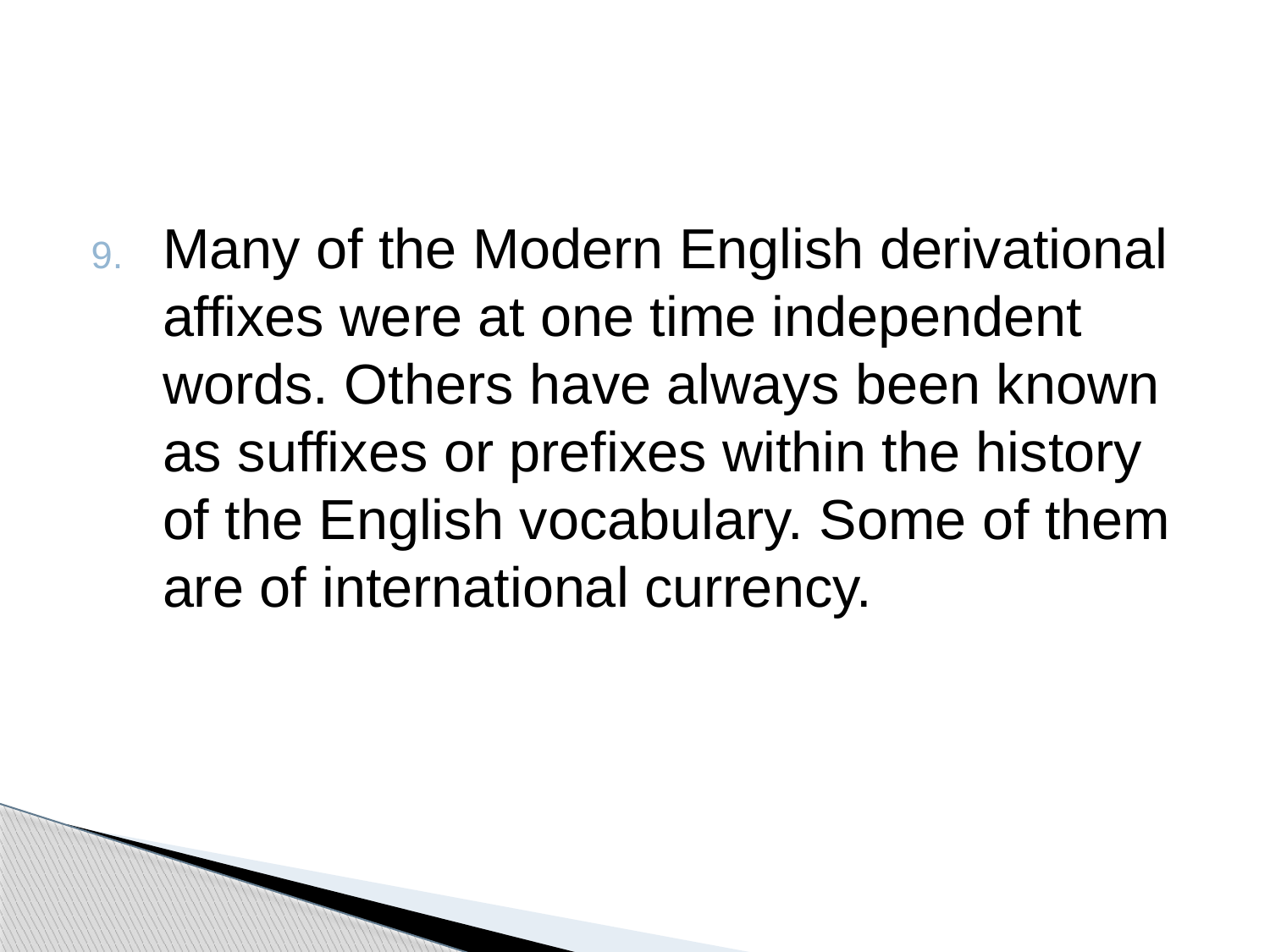

Many of the Modern English derivational affixes were at one time independent words. Others have always been known as suffixes or prefixes within the history of the English vocabulary. Some of them are of international currency.